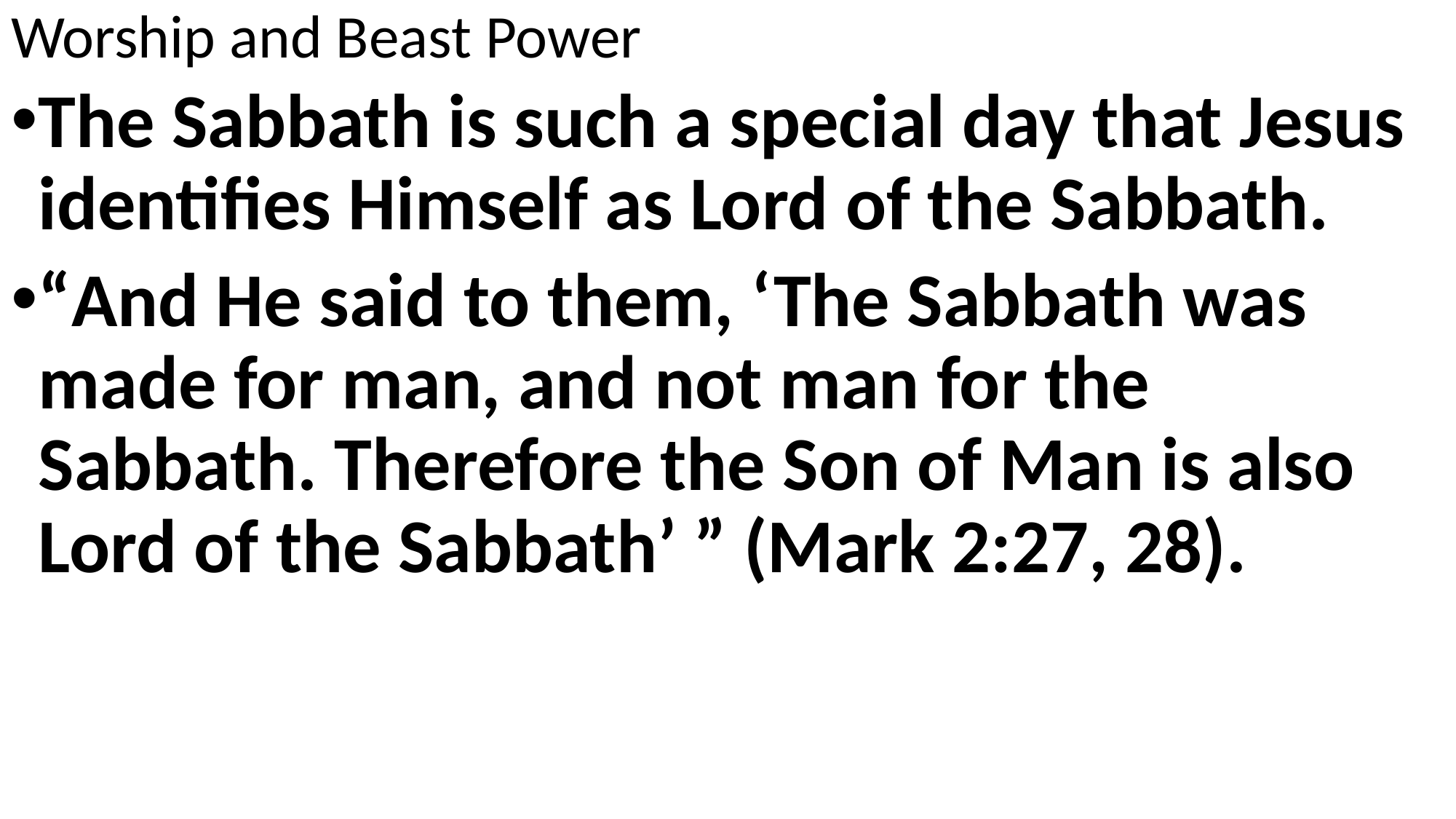

# Worship and Beast Power
The Sabbath is such a special day that Jesus identifies Himself as Lord of the Sabbath.
“And He said to them, ‘The Sabbath was made for man, and not man for the Sabbath. Therefore the Son of Man is also Lord of the Sabbath’ ” (Mark 2:27, 28).